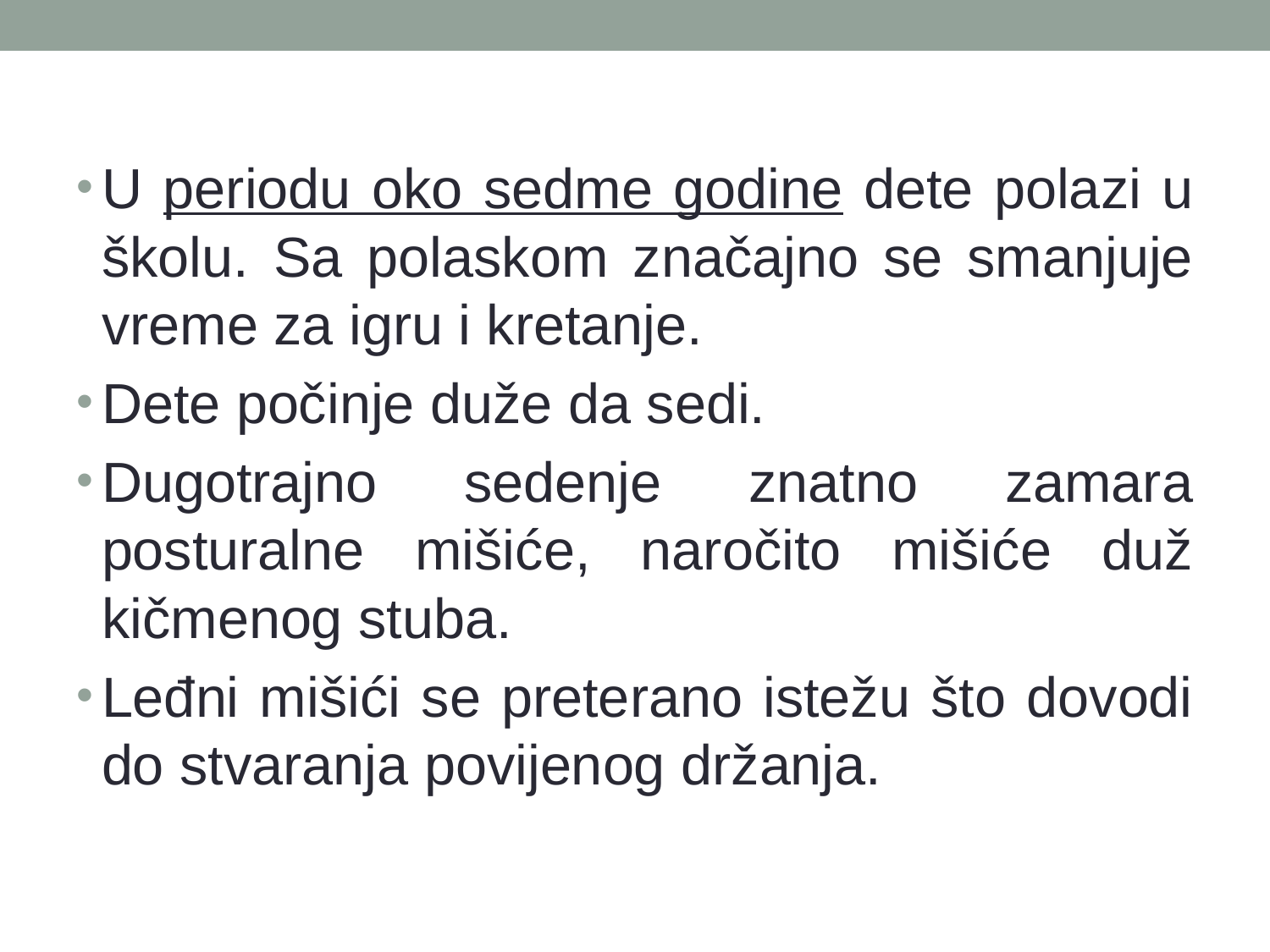

U periodu oko sedme godine dete polazi u školu. Sa polaskom značajno se smanjuje vreme za igru i kretanje.
Dete počinje duže da sedi.
Dugotrajno sedenje znatno zamara posturalne mišiće, naročito mišiće duž kičmenog stuba.
Leđni mišići se preterano istežu što dovodi do stvaranja povijenog držanja.